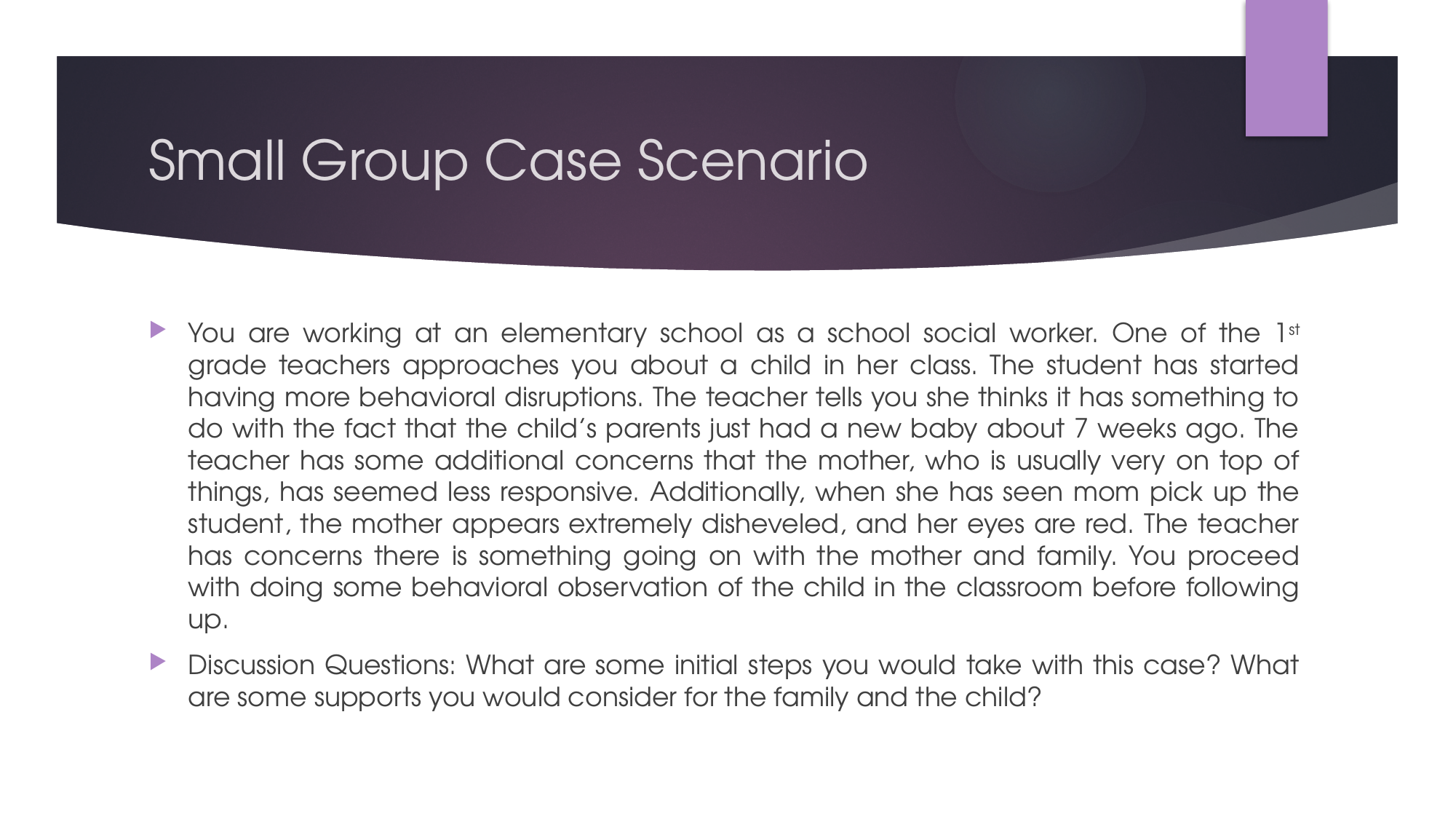

# Small Group Case Scenario
You are working at an elementary school as a school social worker. One of the 1st grade teachers approaches you about a child in her class. The student has started having more behavioral disruptions. The teacher tells you she thinks it has something to do with the fact that the child’s parents just had a new baby about 7 weeks ago. The teacher has some additional concerns that the mother, who is usually very on top of things, has seemed less responsive. Additionally, when she has seen mom pick up the student, the mother appears extremely disheveled, and her eyes are red. The teacher has concerns there is something going on with the mother and family. You proceed with doing some behavioral observation of the child in the classroom before following up.
Discussion Questions: What are some initial steps you would take with this case? What are some supports you would consider for the family and the child?